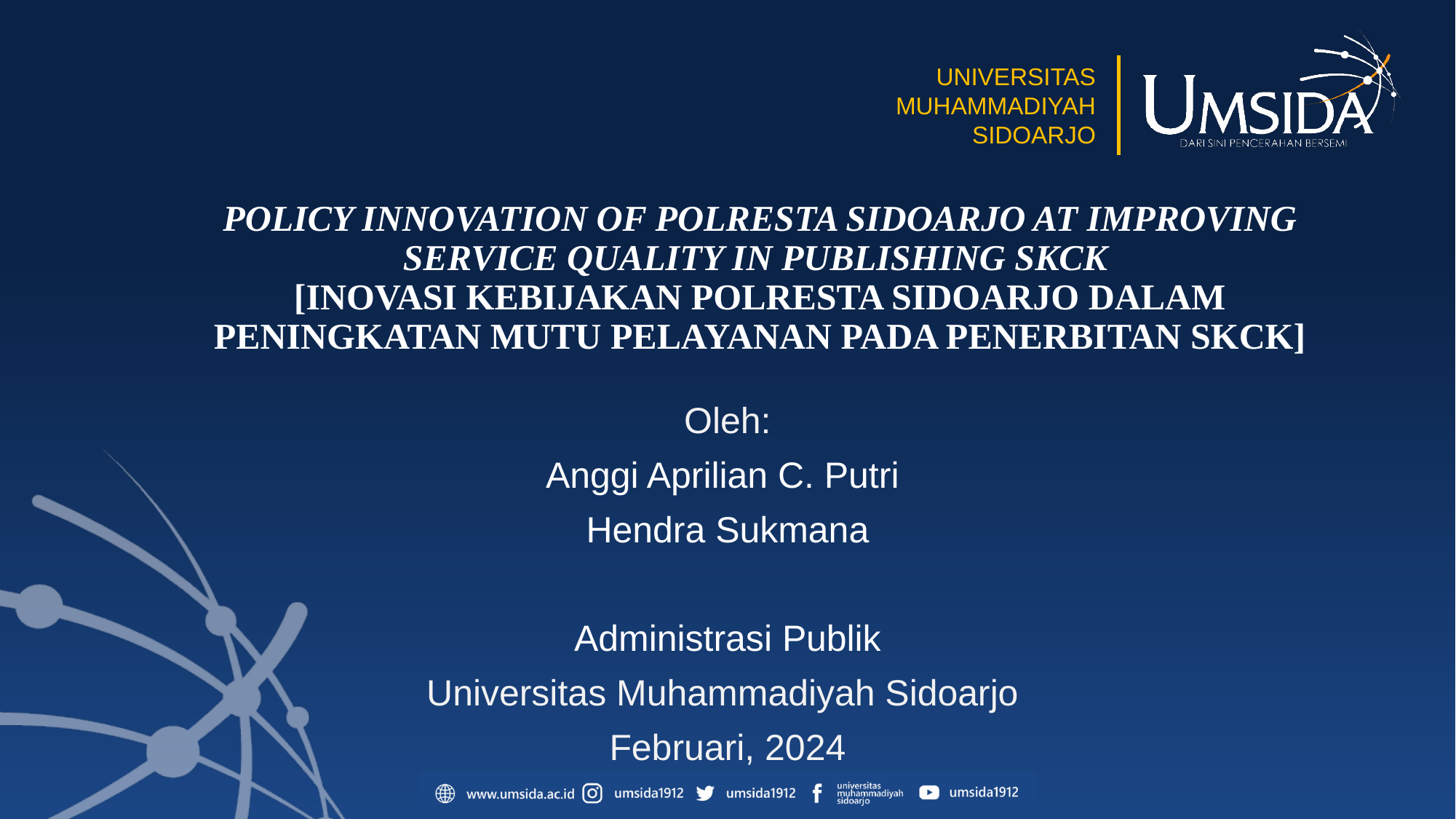

# POLICY INNOVATION OF POLRESTA SIDOARJO AT IMPROVING SERVICE QUALITY IN PUBLISHING SKCK [INOVASI KEBIJAKAN POLRESTA SIDOARJO DALAM PENINGKATAN MUTU PELAYANAN PADA PENERBITAN SKCK]
Oleh:
Anggi Aprilian C. Putri
Hendra Sukmana

Administrasi Publik
Universitas Muhammadiyah Sidoarjo
Februari, 2024